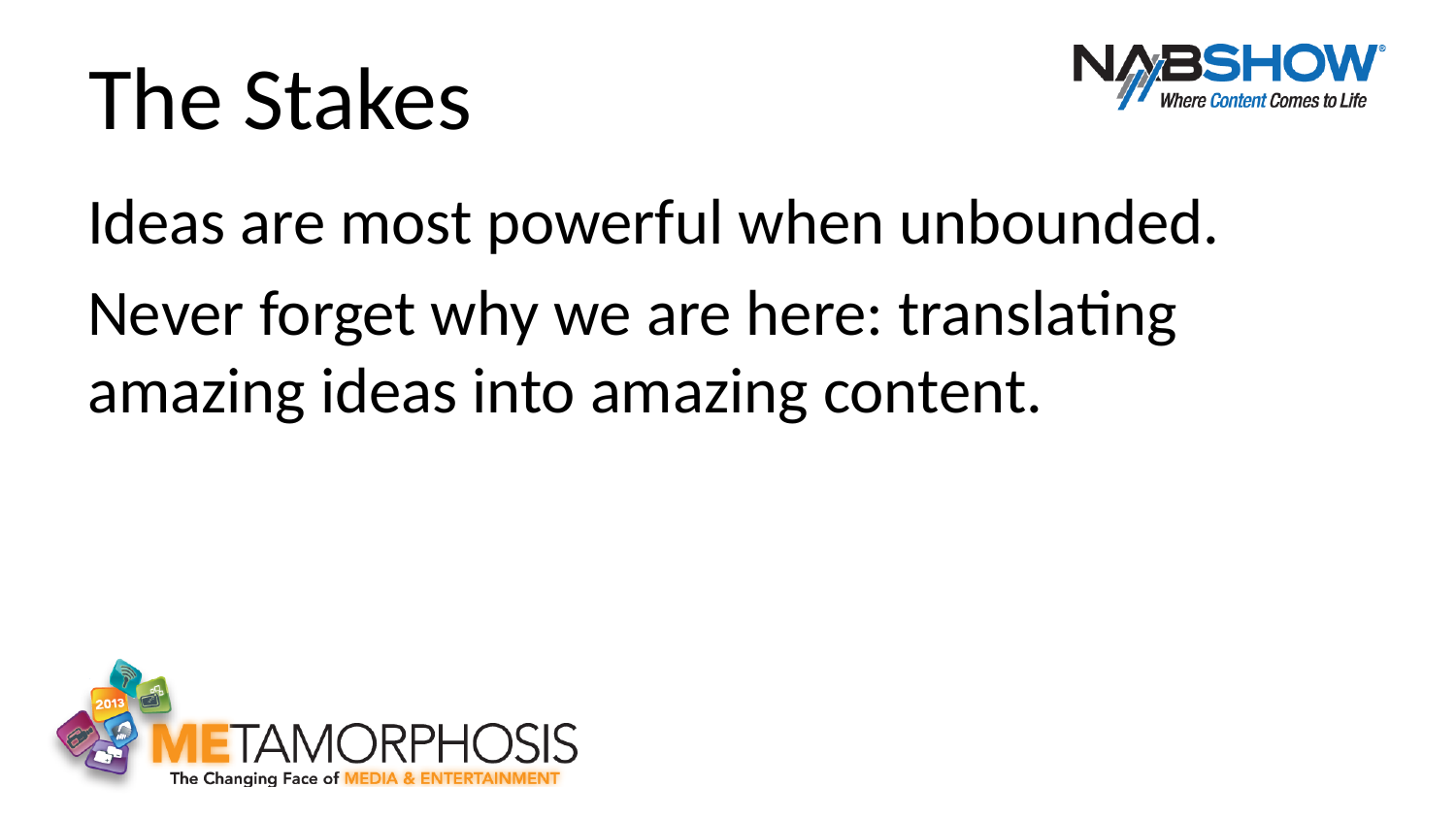

The Stakes
Ideas are most powerful when unbounded.
Never forget why we are here: translating amazing ideas into amazing content.